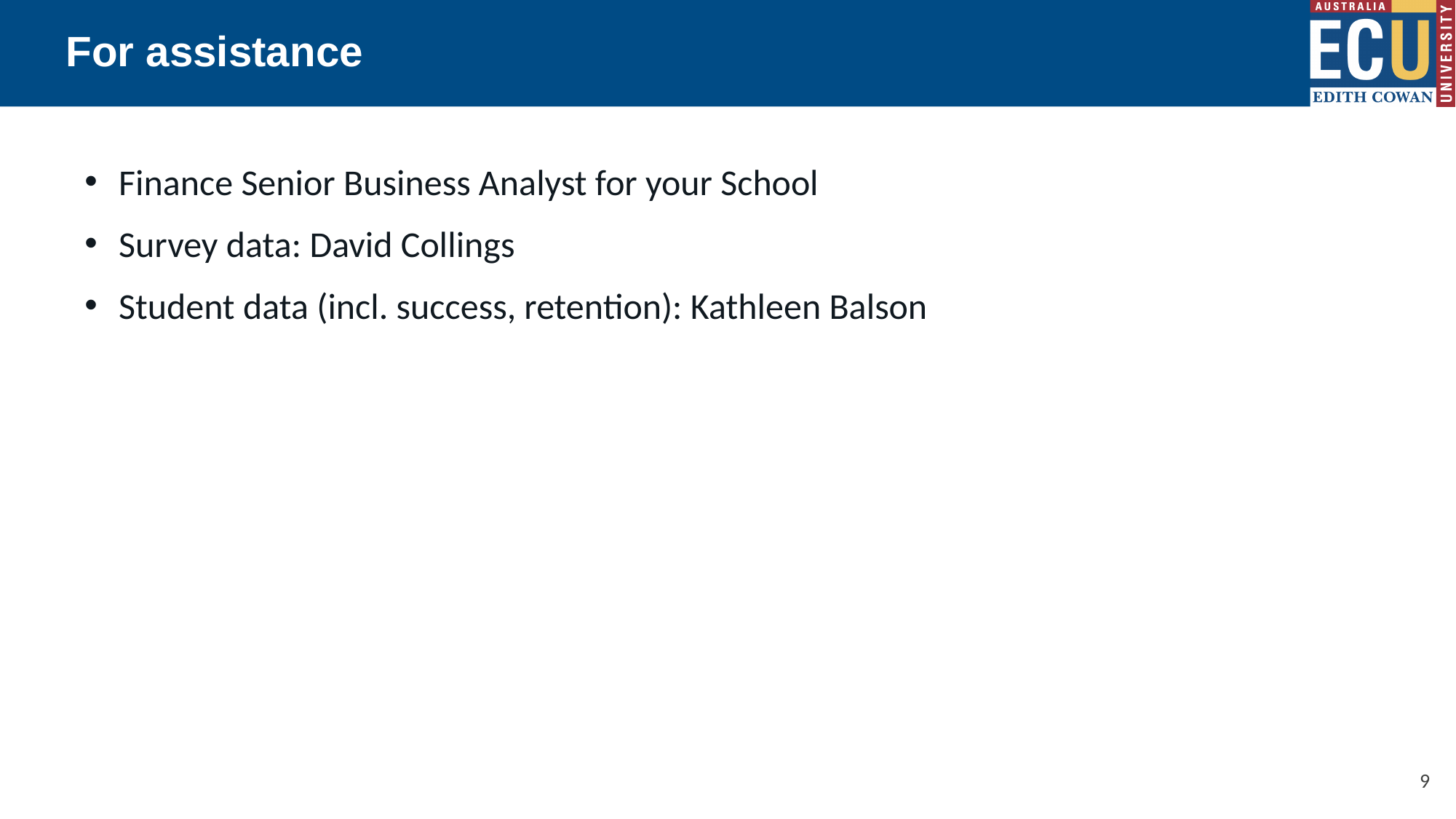

# For assistance
Finance Senior Business Analyst for your School
Survey data: David Collings
Student data (incl. success, retention): Kathleen Balson